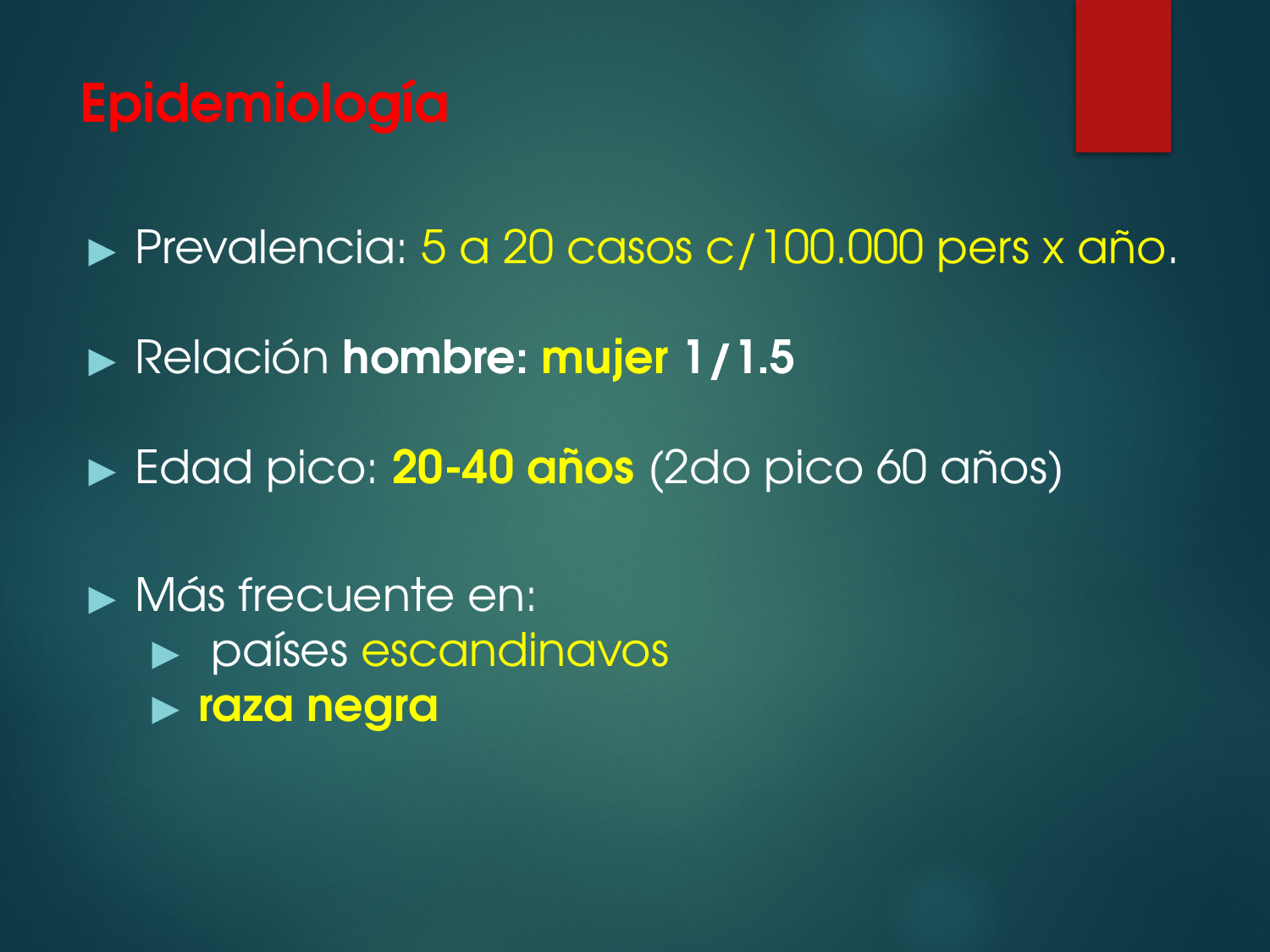

# Epidemiología
Prevalencia: 5 a 20 casos c/100.000 pers x año.

Relación hombre: mujer 1/1.5

Edad pico: 20-40 años (2do pico 60 años)

Más frecuente en:
 países escandinavos
raza negra